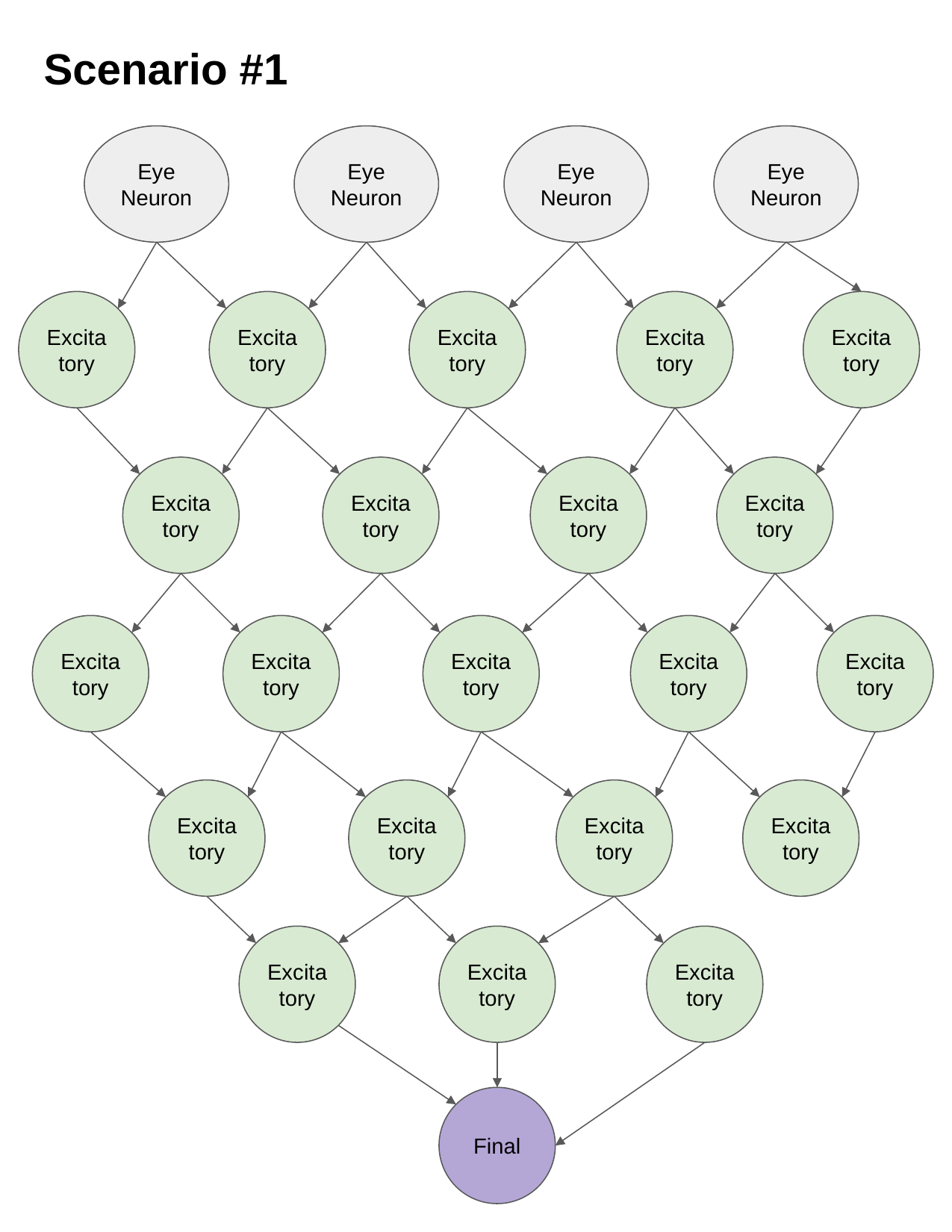

# Scenario #1
Eye Neuron
Eye Neuron
Eye Neuron
Eye Neuron
Excitatory
Excitatory
Excitatory
Excitatory
Excitatory
Excitatory
Excitatory
Excitatory
Excitatory
Excitatory
Excitatory
Excitatory
Excitatory
Excitatory
Excitatory
Excitatory
Excitatory
Excitatory
Excitatory
Excitatory
Excitatory
Final